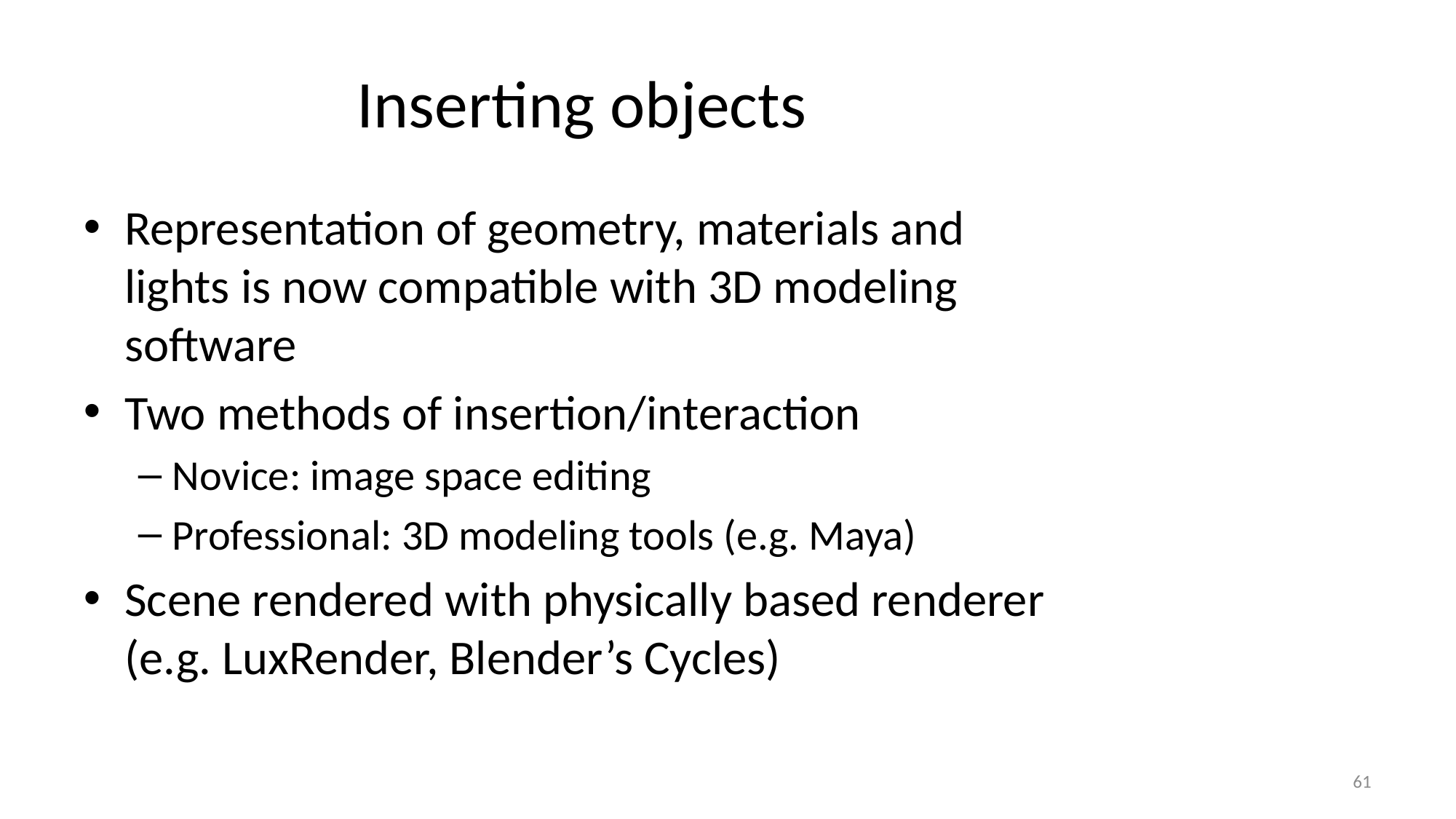

# Inserting objects
Representation of geometry, materials and lights is now compatible with 3D modeling software
Two methods of insertion/interaction
Novice: image space editing
Professional: 3D modeling tools (e.g. Maya)
Scene rendered with physically based renderer (e.g. LuxRender, Blender’s Cycles)
61